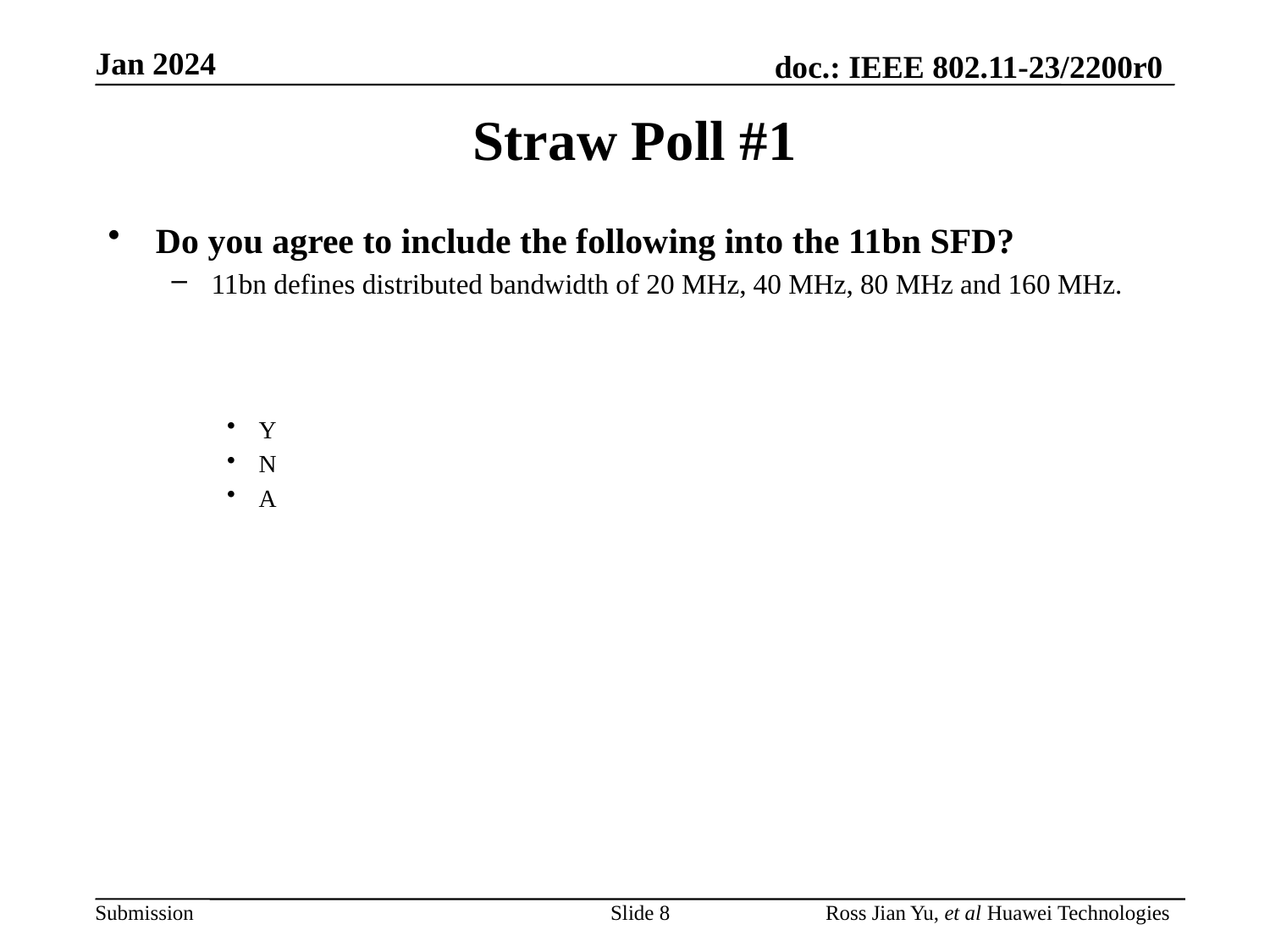

# Straw Poll #1
Do you agree to include the following into the 11bn SFD?
11bn defines distributed bandwidth of 20 MHz, 40 MHz, 80 MHz and 160 MHz.

Y
N
A
Slide 8